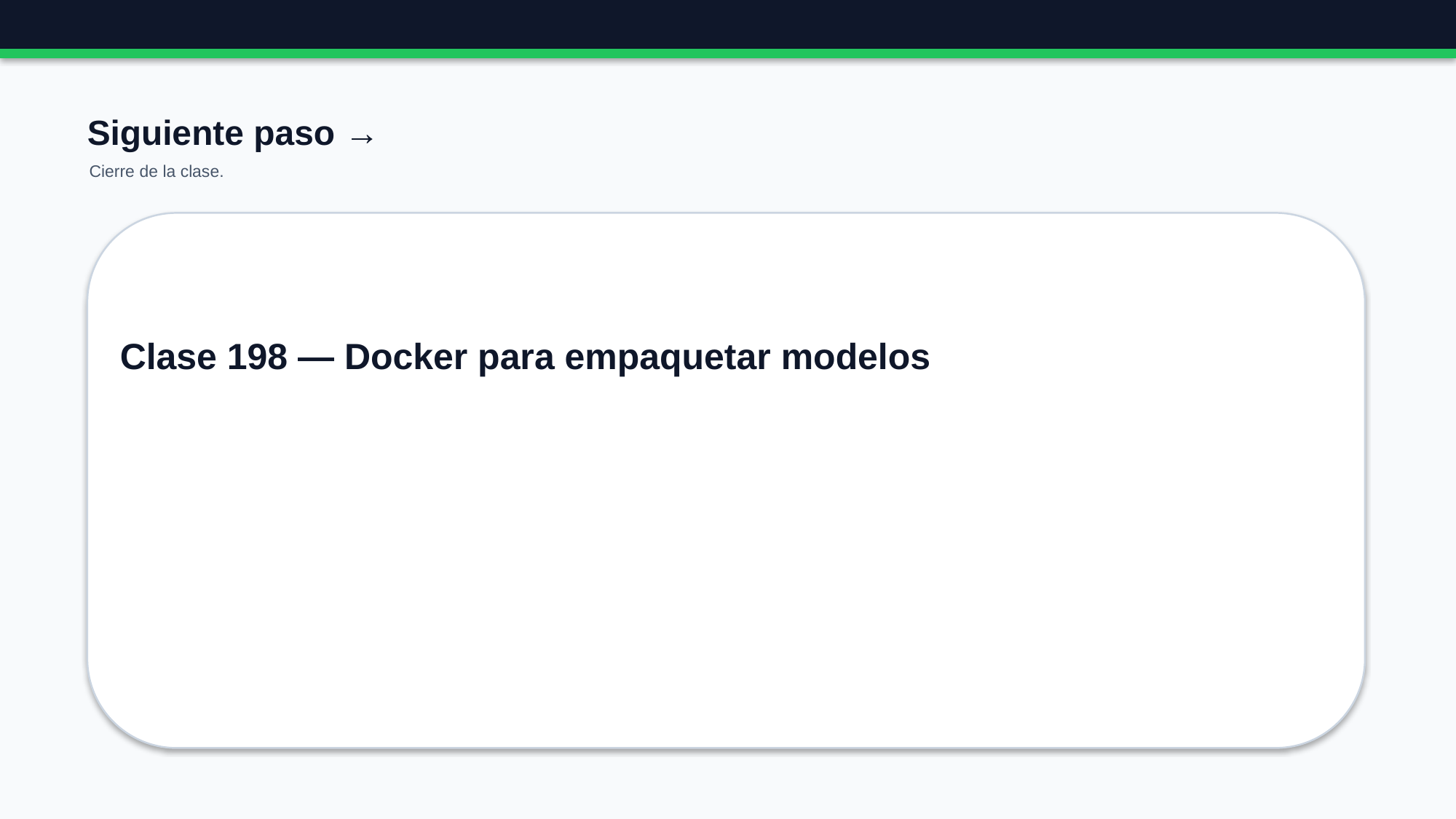

Siguiente paso →
Cierre de la clase.

Clase 198 — Docker para empaquetar modelos